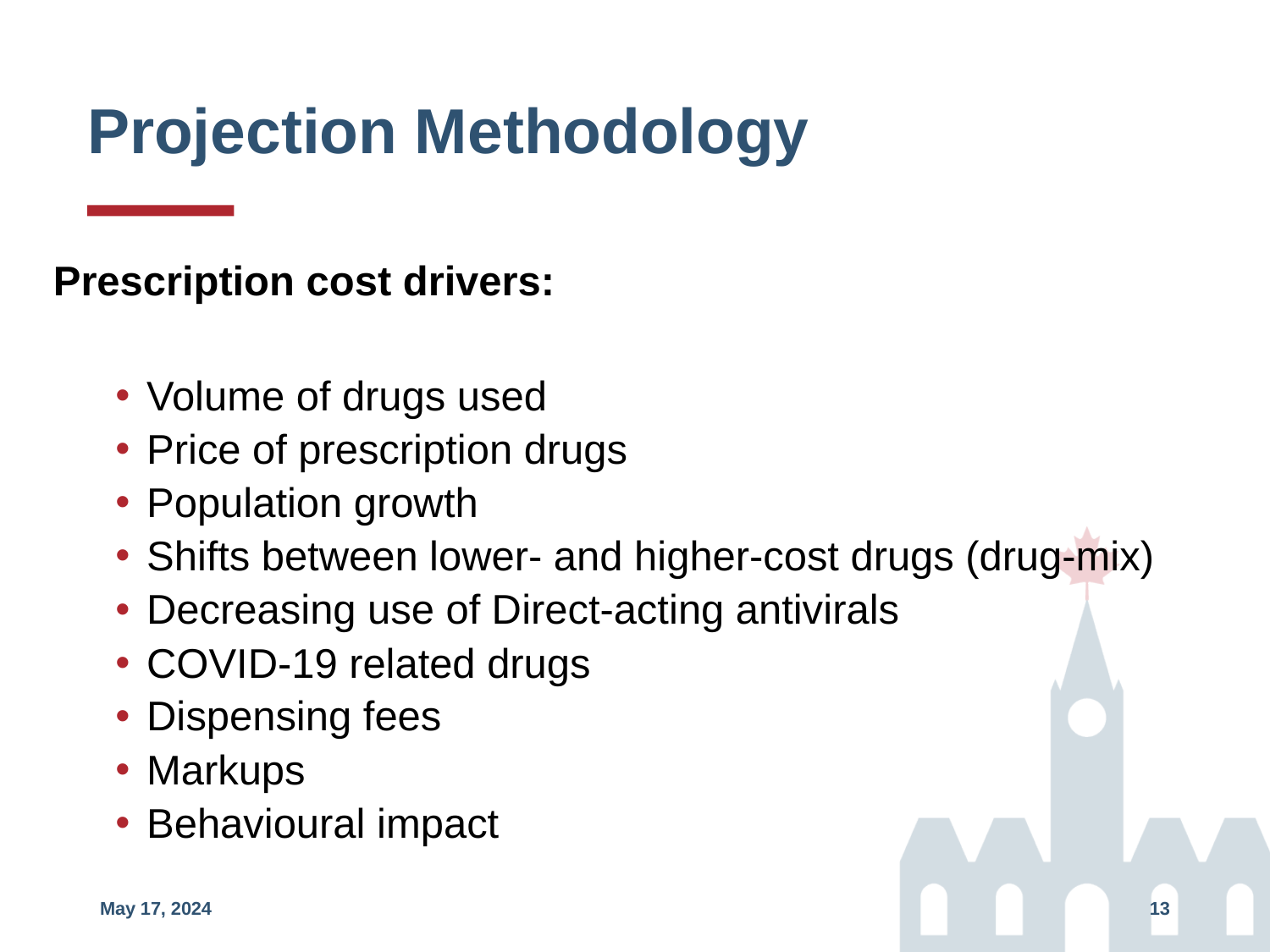

# Projection Methodology
Prescription cost drivers:

Volume of drugs used
Price of prescription drugs
Population growth
Shifts between lower- and higher-cost drugs (drug-mix)
Decreasing use of Direct-acting antivirals
COVID-19 related drugs
Dispensing fees
Markups
Behavioural impact

May 17, 2024
13